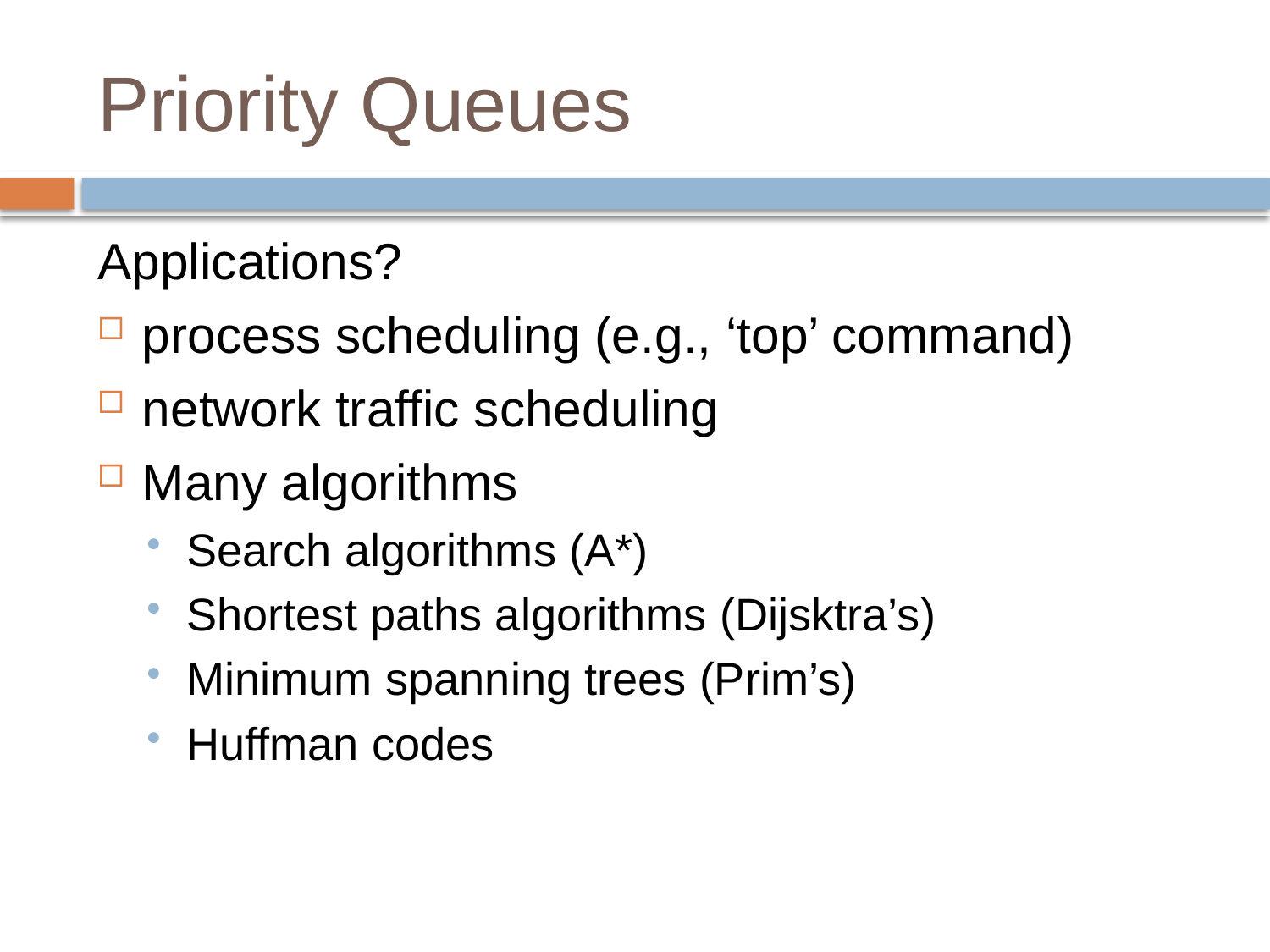

# Priority Queues
Applications?
process scheduling (e.g., ‘top’ command)
network traffic scheduling
Many algorithms
Search algorithms (A*)
Shortest paths algorithms (Dijsktra’s)
Minimum spanning trees (Prim’s)
Huffman codes